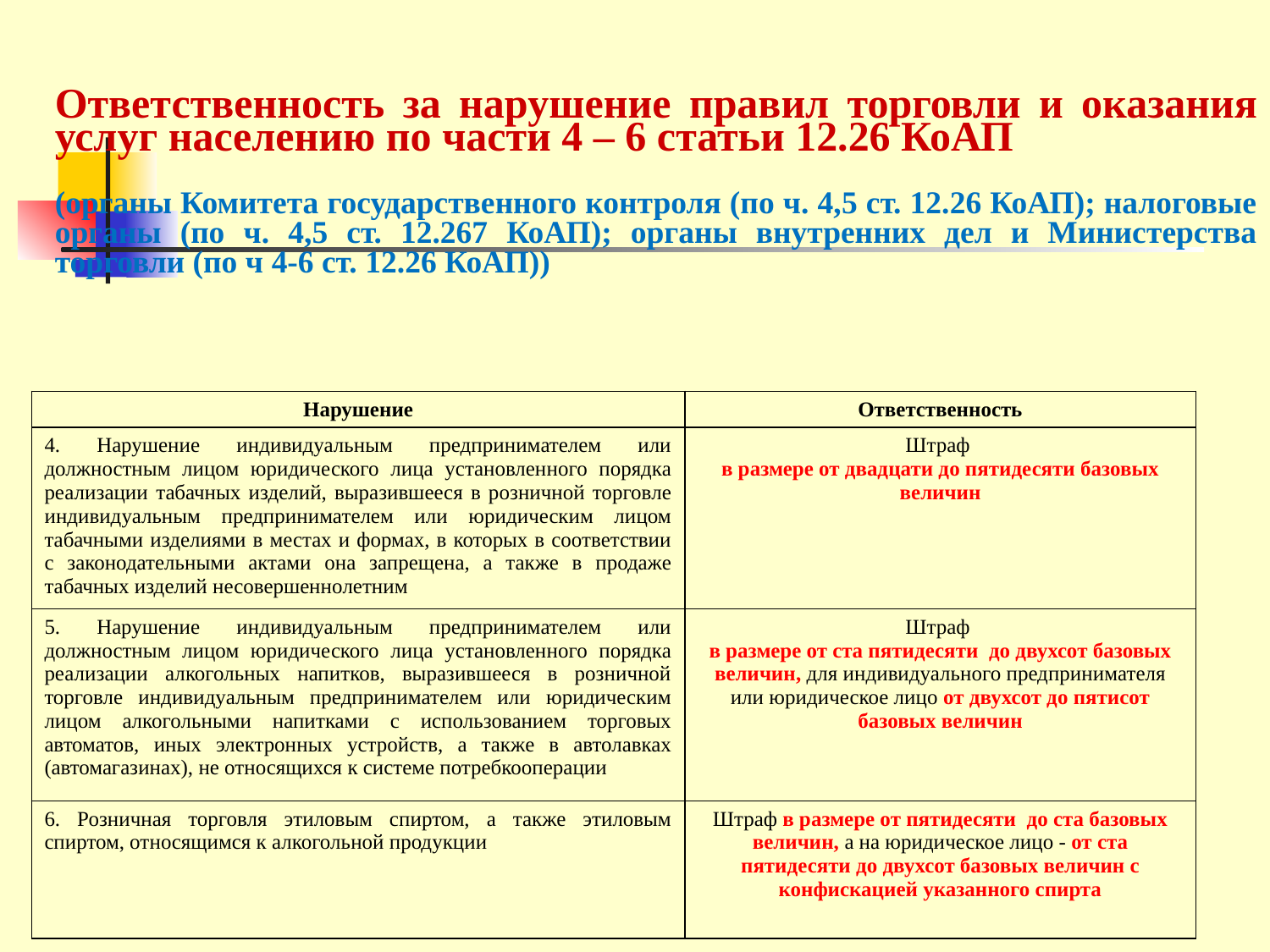

Ответственность за нарушение правил торговли и оказания
услуг населению по части 4 – 6 статьи 12.26 КоАП

(органы Комитета государственного контроля (по ч. 4,5 ст. 12.26 КоАП); налоговые органы (по ч. 4,5 ст. 12.267 КоАП); органы внутренних дел и Министерства торговли (по ч 4-6 ст. 12.26 КоАП))

| Нарушение | Ответственность |
| --- | --- |
| 4. Нарушение индивидуальным предпринимателем или должностным лицом юридического лица установленного порядка реализации табачных изделий, выразившееся в розничной торговле индивидуальным предпринимателем или юридическим лицом табачными изделиями в местах и формах, в которых в соответствии с законодательными актами она запрещена, а также в продаже табачных изделий несовершеннолетним | Штраф в размере от двадцати до пятидесяти базовых величин |
| 5. Нарушение индивидуальным предпринимателем или должностным лицом юридического лица установленного порядка реализации алкогольных напитков, выразившееся в розничной торговле индивидуальным предпринимателем или юридическим лицом алкогольными напитками с использованием торговых автоматов, иных электронных устройств, а также в автолавках (автомагазинах), не относящихся к системе потребкооперации | Штраф в размере от ста пятидесяти до двухсот базовых величин, для индивидуального предпринимателя или юридическое лицо от двухсот до пятисот базовых величин |
| 6. Розничная торговля этиловым спиртом, а также этиловым спиртом, относящимся к алкогольной продукции | Штраф в размере от пятидесяти до ста базовых величин, а на юридическое лицо - от ста пятидесяти до двухсот базовых величин с конфискацией указанного спирта |